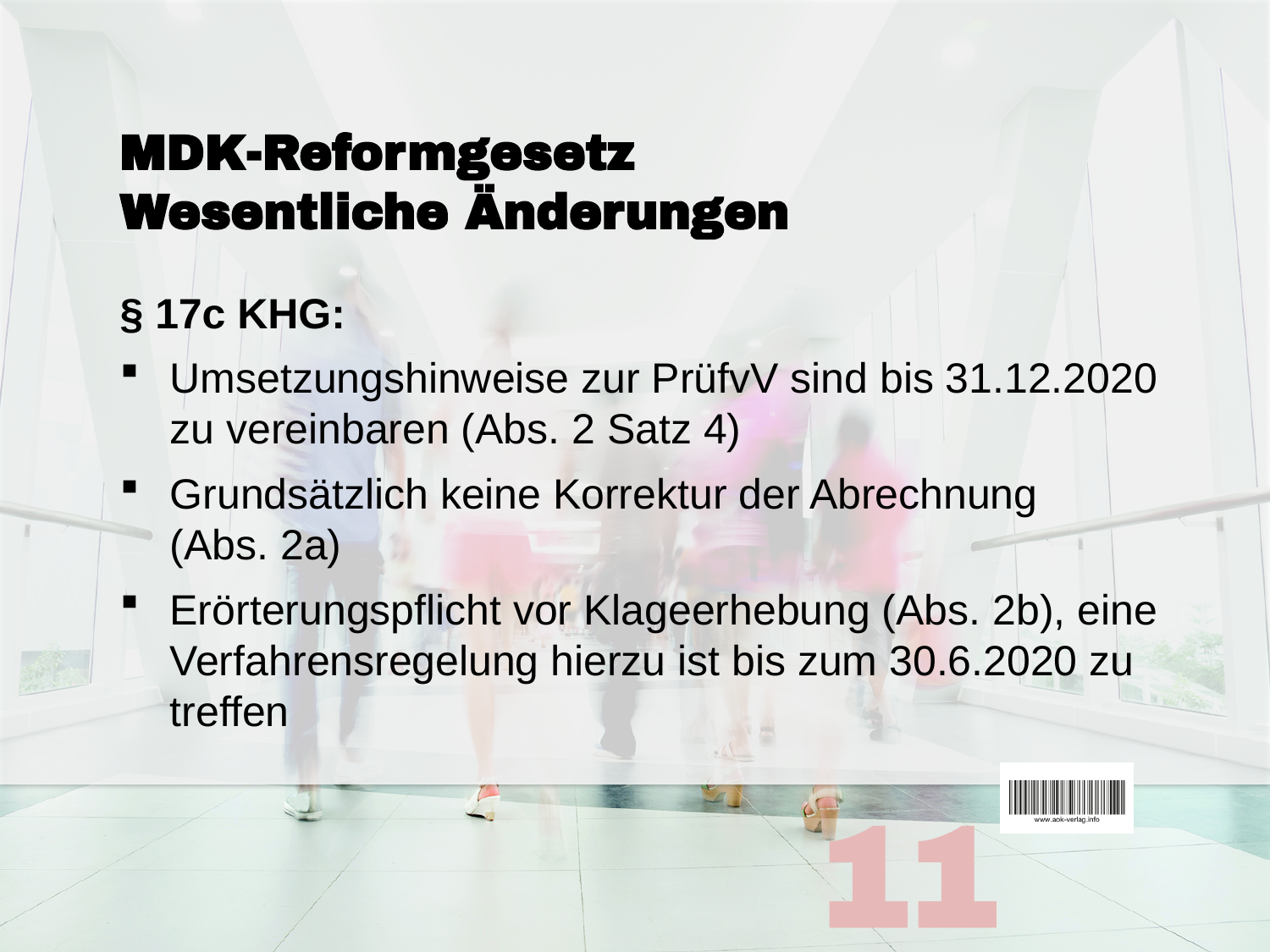

# MDK-Reformgesetz Wesentliche Änderungen
§ 17c KHG:
Umsetzungshinweise zur PrüfvV sind bis 31.12.2020
zu vereinbaren (Abs. 2 Satz 4)
Grundsätzlich keine Korrektur der Abrechnung
(Abs. 2a)
Erörterungspflicht vor Klageerhebung (Abs. 2b), eine Verfahrensregelung hierzu ist bis zum 30.6.2020 zu treffen

11